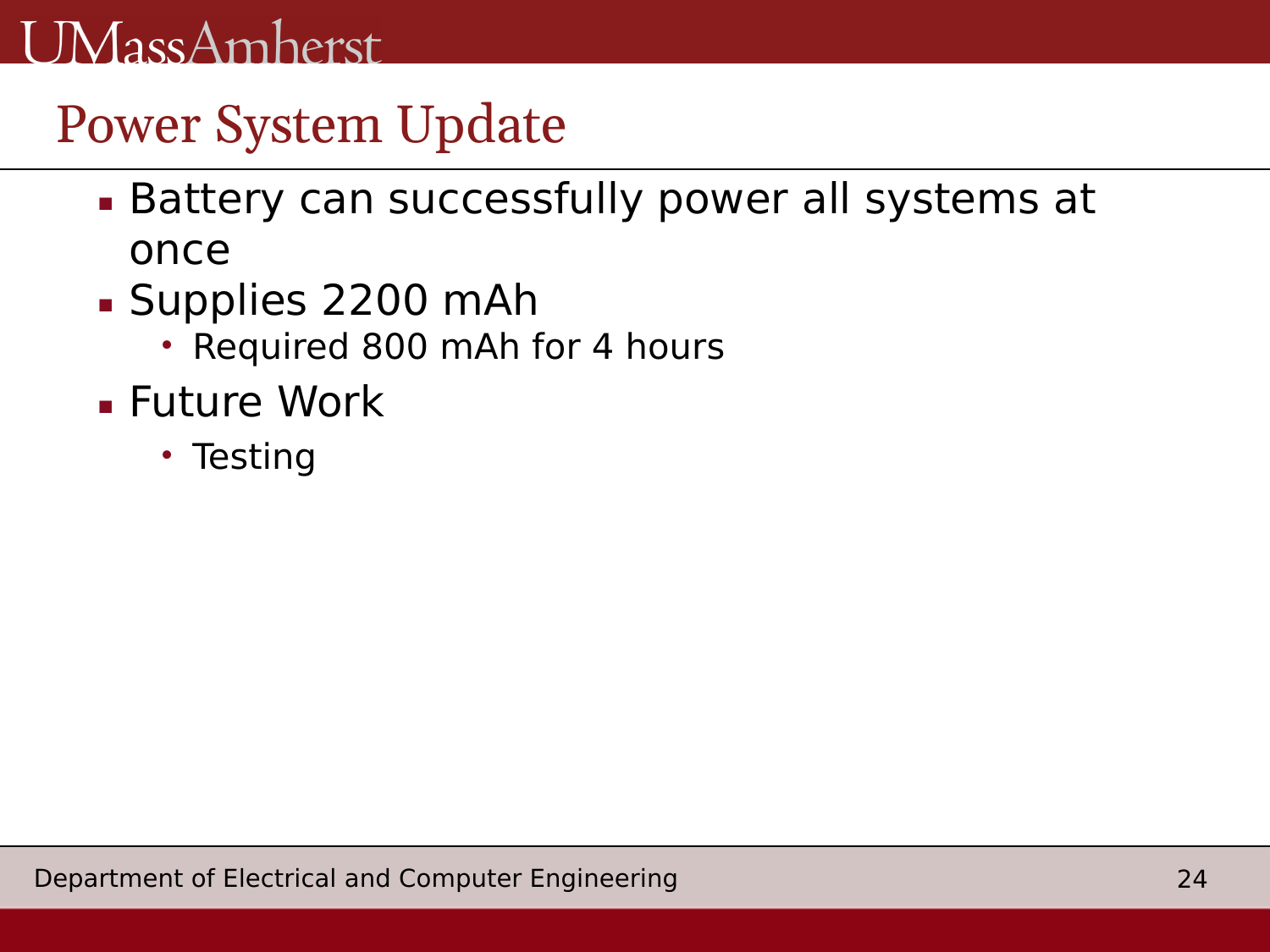

# Power System Update
Battery can successfully power all systems at once
Supplies 2200 mAh
Required 800 mAh for 4 hours
Future Work
Testing